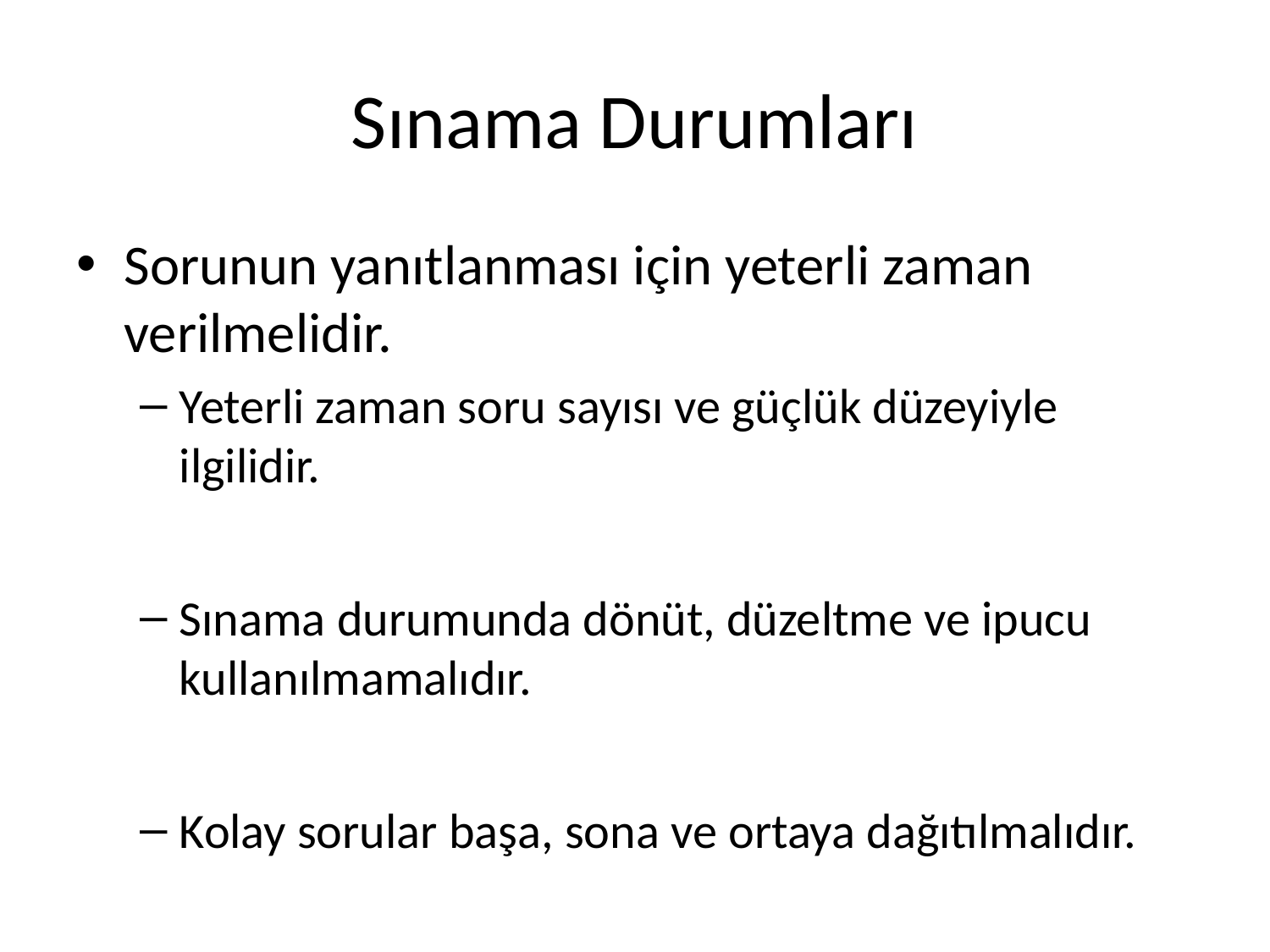

# Sınama Durumları
Sorunun yanıtlanması için yeterli zaman verilmelidir.
Yeterli zaman soru sayısı ve güçlük düzeyiyle ilgilidir.

Sınama durumunda dönüt, düzeltme ve ipucu kullanılmamalıdır.

Kolay sorular başa, sona ve ortaya dağıtılmalıdır.